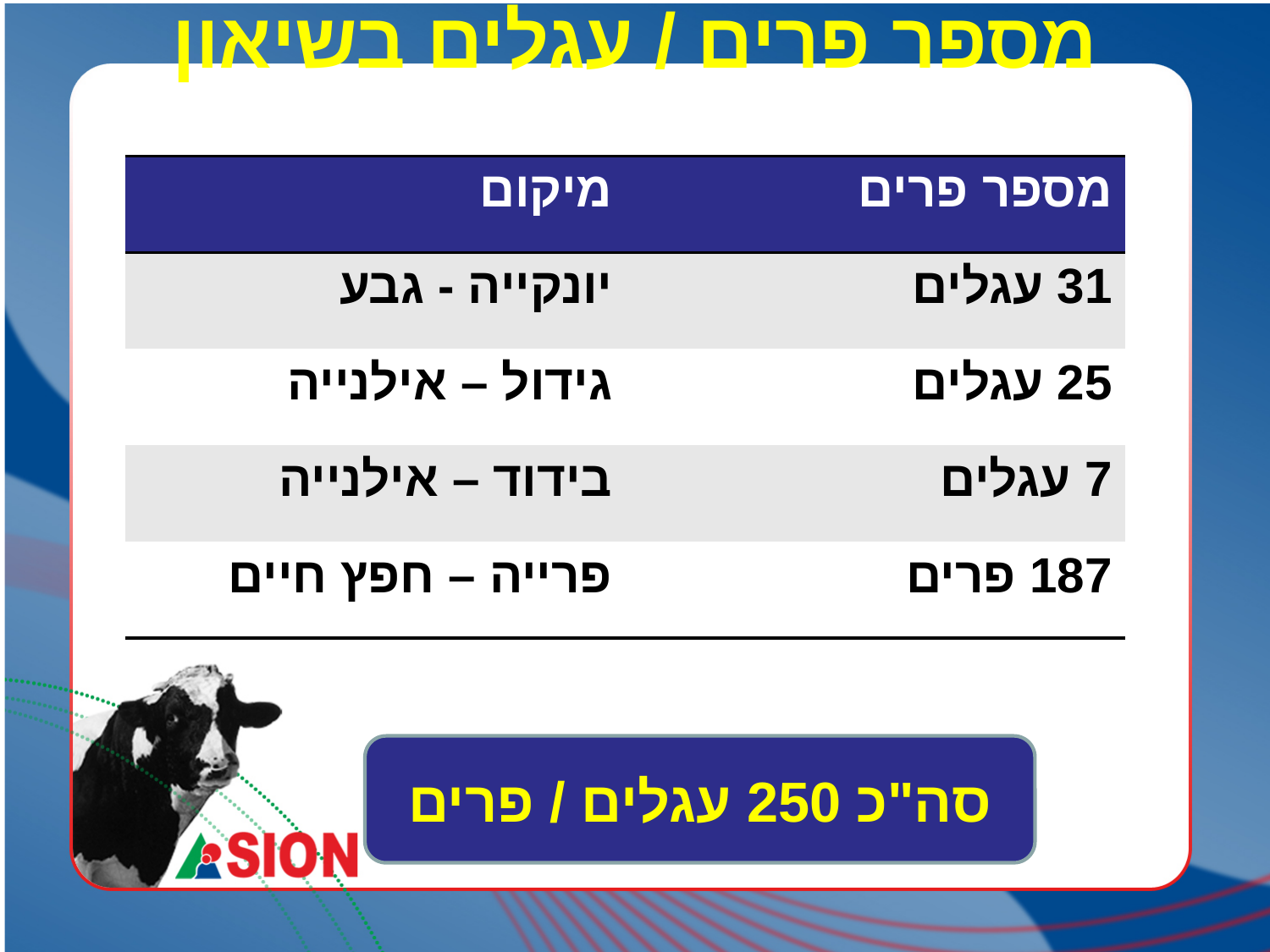

# מספר פרים / עגלים בשיאון
| מיקום | מספר פרים |
| --- | --- |
| יונקייה - גבע | 31 עגלים |
| גידול – אילנייה | 25 עגלים |
| בידוד – אילנייה | 7 עגלים |
| פרייה – חפץ חיים | 187 פרים |
סה"כ 250 עגלים / פרים